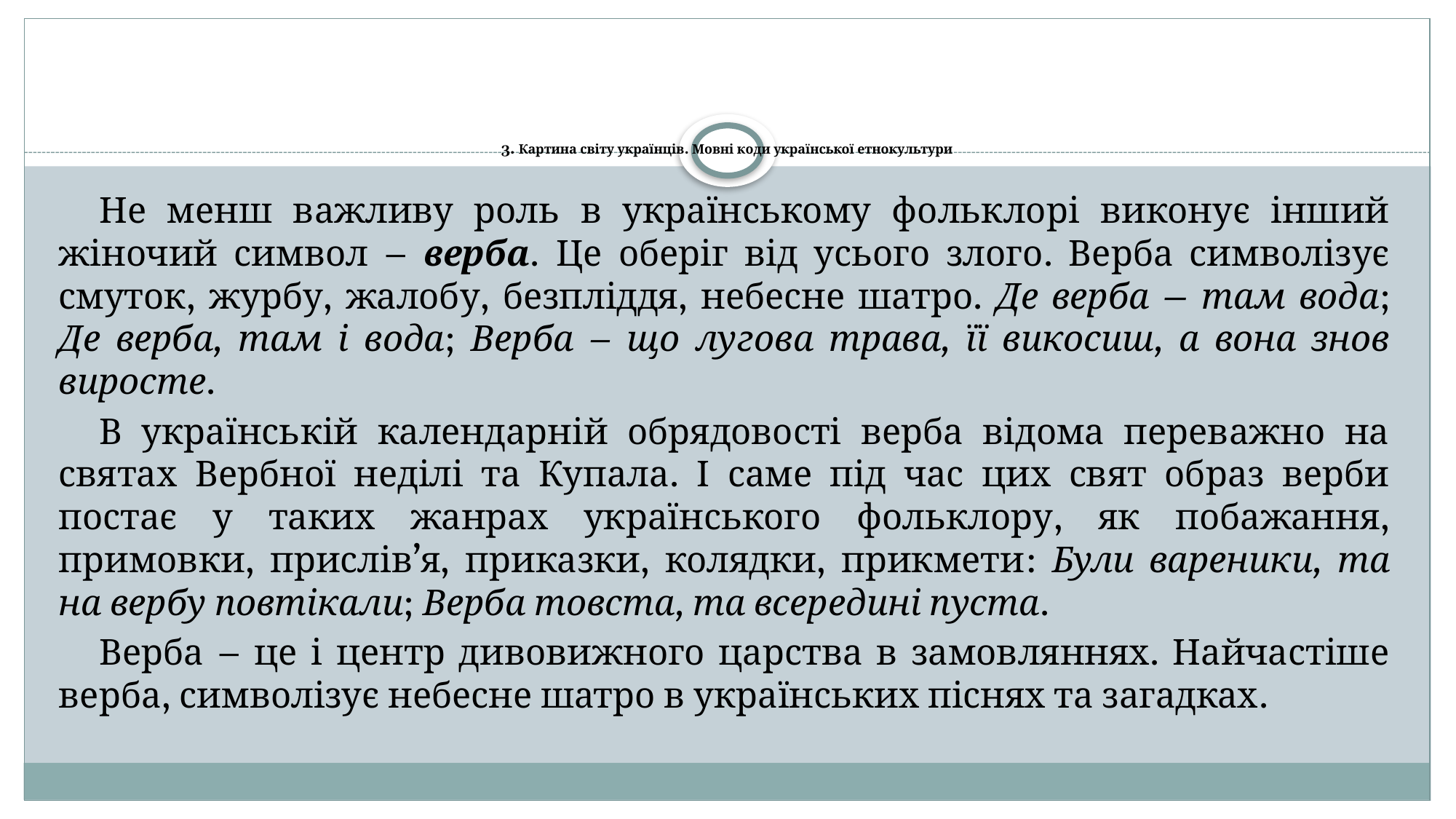

# 3. Картина світу українців. Мовні коди української етнокультури
Не менш важливу роль в українському фольклорі виконує інший жіночий символ – верба. Це оберіг від усього злого. Верба символізує смуток, журбу, жалобу, безпліддя, небесне шатро. Де верба – там вода; Де верба, там і вода; Верба – що лугова трава, її викосиш, а вона знов виросте.
В українській календарній обрядовості верба відома переважно на святах Вербної неділі та Купала. І саме під час цих свят образ верби постає у таких жанрах українського фольклору, як побажання, примовки, прислів’я, приказки, колядки, прикмети: Були вареники, та на вербу повтікали; Верба товста, та всередині пуста.
Верба – це і центр дивовижного царства в замовляннях. Найчастіше верба, символізує небесне шатро в українських піснях та загадках.